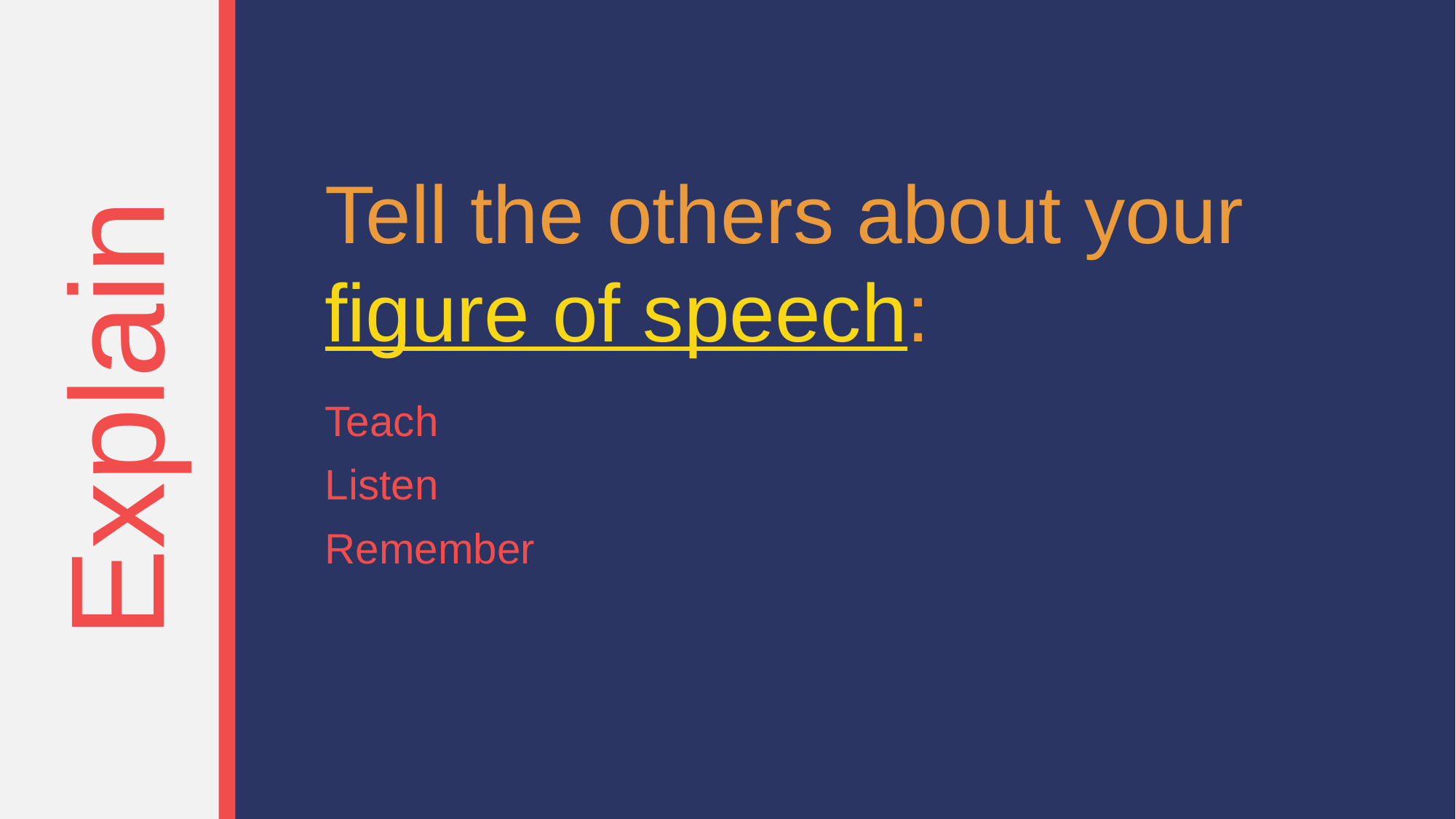

Tell the others about your
figure of speech:
Explain
Teach
Listen
Remember